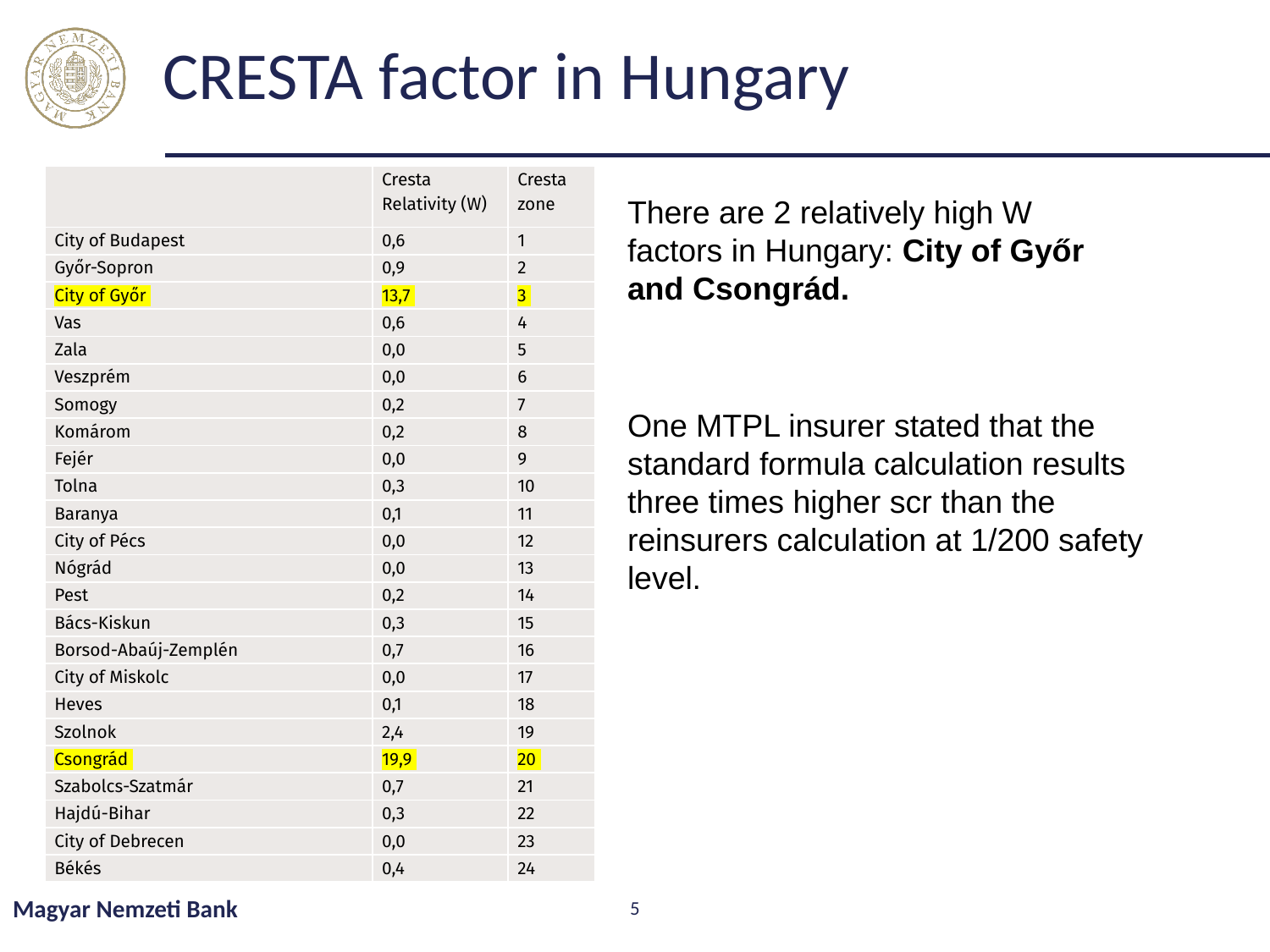

# CRESTA factor in Hungary
|  | Cresta Relativity (W) | Cresta zone |
| --- | --- | --- |
| City of Budapest | 0,6 | 1 |
| Győr-Sopron | 0,9 | 2 |
| City of Győr | 13,7 | 3 |
| Vas | 0,6 | 4 |
| Zala | 0,0 | 5 |
| Veszprém | 0,0 | 6 |
| Somogy | 0,2 | 7 |
| Komárom | 0,2 | 8 |
| Fejér | 0,0 | 9 |
| Tolna | 0,3 | 10 |
| Baranya | 0,1 | 11 |
| City of Pécs | 0,0 | 12 |
| Nógrád | 0,0 | 13 |
| Pest | 0,2 | 14 |
| Bács-Kiskun | 0,3 | 15 |
| Borsod-Abaúj-Zemplén | 0,7 | 16 |
| City of Miskolc | 0,0 | 17 |
| Heves | 0,1 | 18 |
| Szolnok | 2,4 | 19 |
| Csongrád | 19,9 | 20 |
| Szabolcs-Szatmár | 0,7 | 21 |
| Hajdú-Bihar | 0,3 | 22 |
| City of Debrecen | 0,0 | 23 |
| Békés | 0,4 | 24 |
There are 2 relatively high W factors in Hungary: City of Győr and Csongrád.
One MTPL insurer stated that the standard formula calculation results three times higher scr than the reinsurers calculation at 1/200 safety level.

Magyar Nemzeti Bank
5